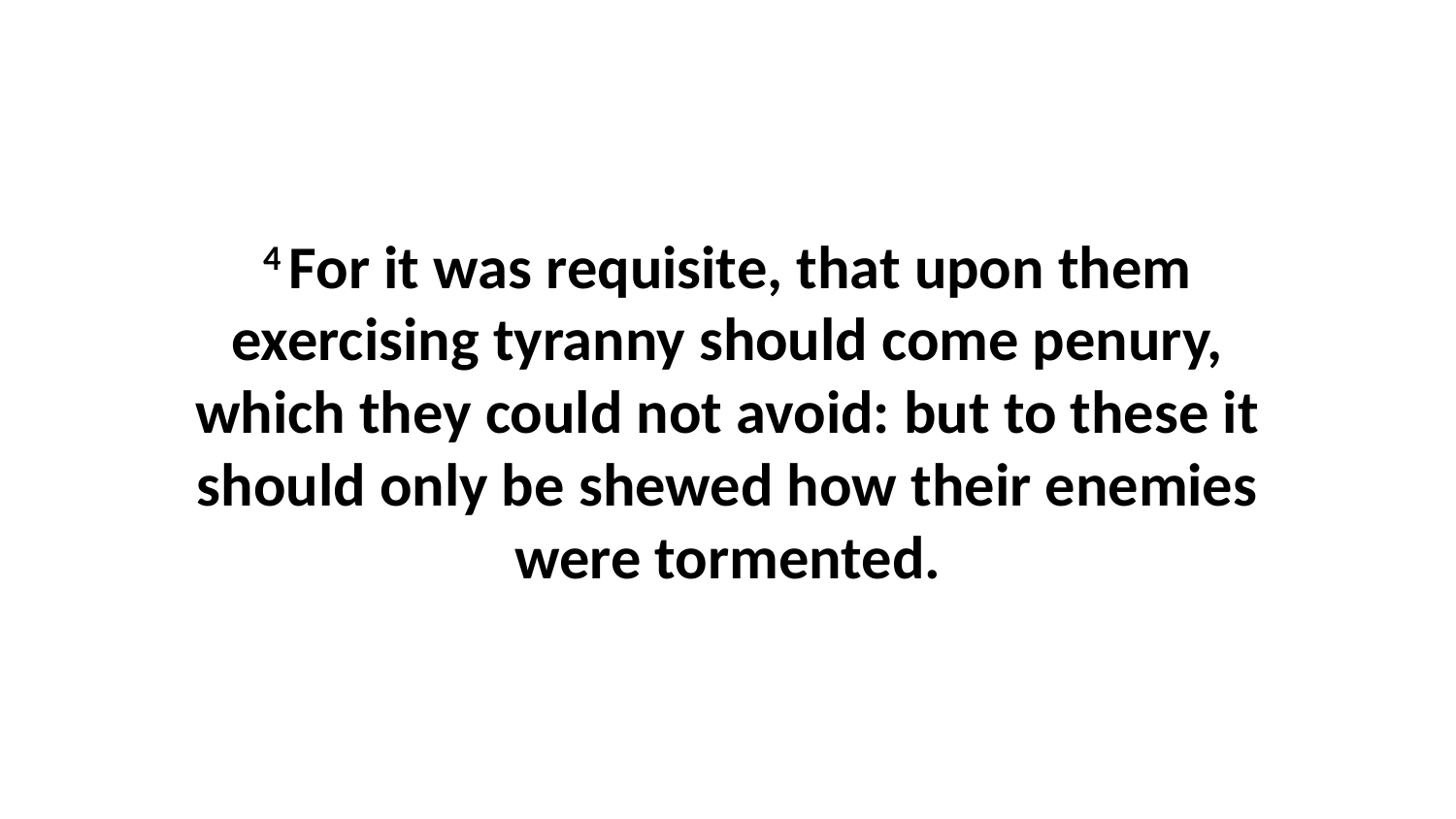

4 For it was requisite, that upon them exercising tyranny should come penury, which they could not avoid: but to these it should only be shewed how their enemies were tormented.